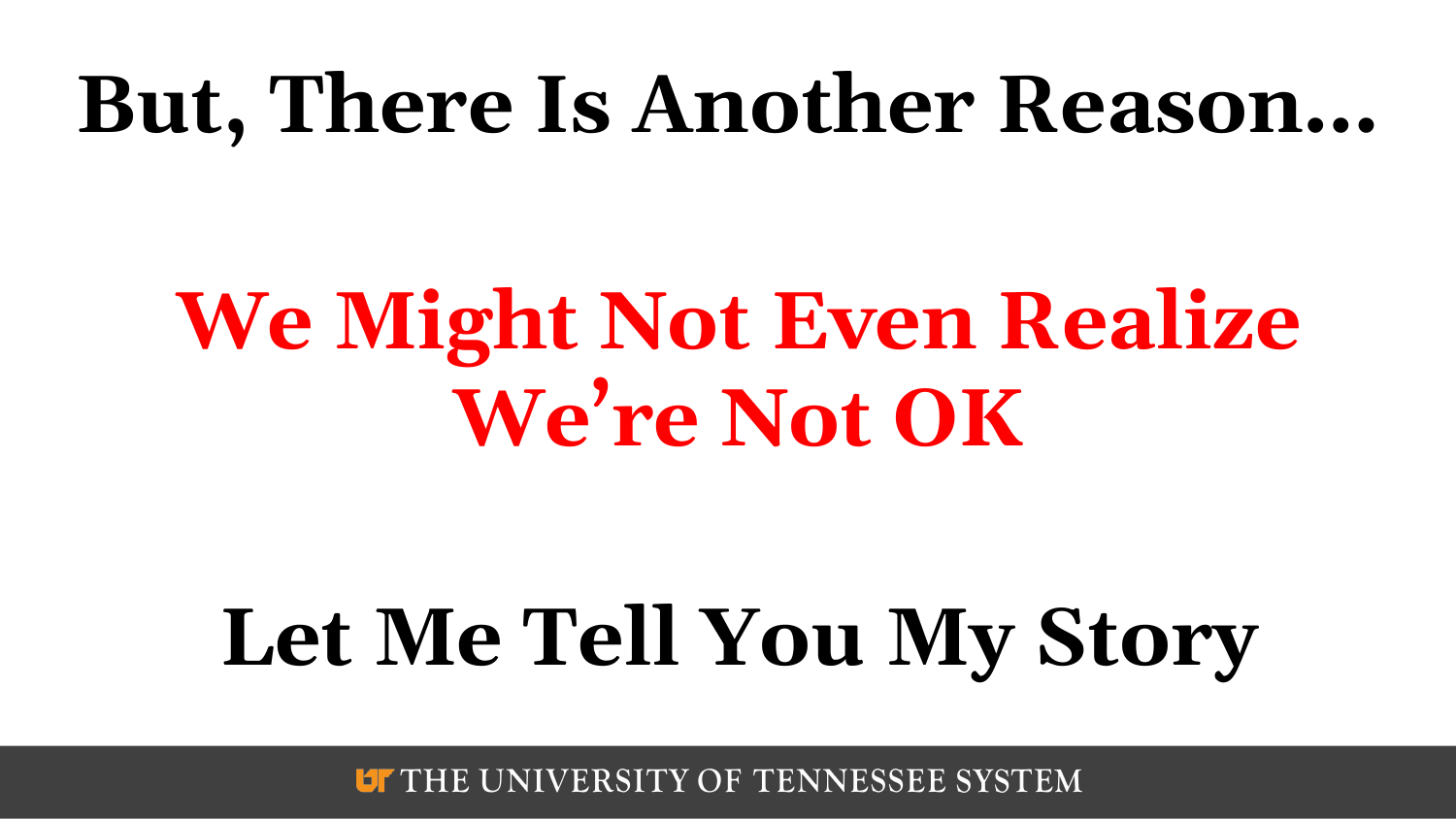

# But, There Is Another Reason…
We Might Not Even Realize We’re Not OK
Let Me Tell You My Story